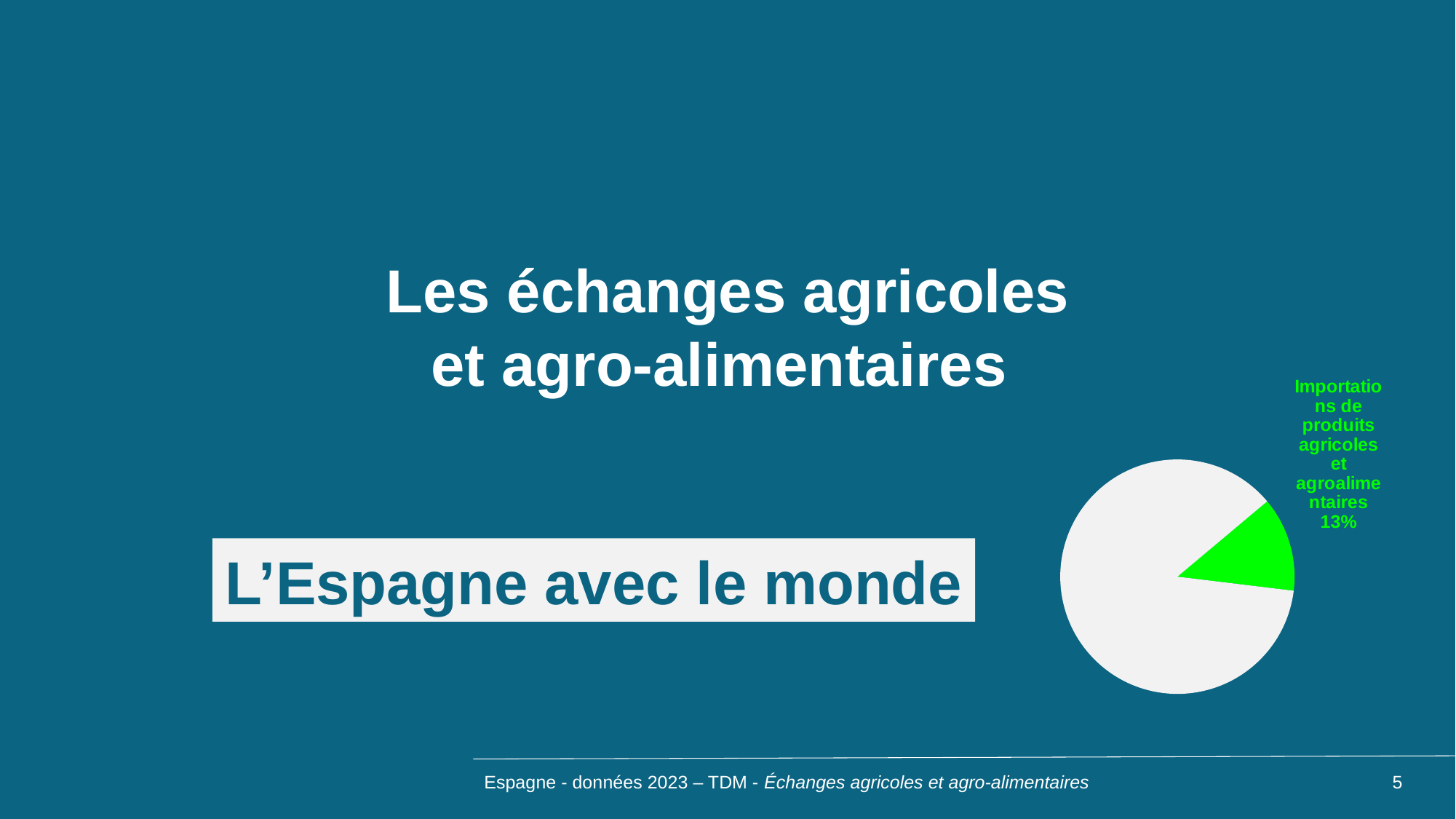

Les échanges agricoles et agro-alimentaires

### Chart

| Category |  |
|---|---|
| Produits agricoles et agro-alimentaires | 0.13032860770008486 |
| Autres | 0.8696713922999152 |
L’Espagne avec le monde
Espagne - données 2023 – TDM - Échanges agricoles et agro-alimentaires
5